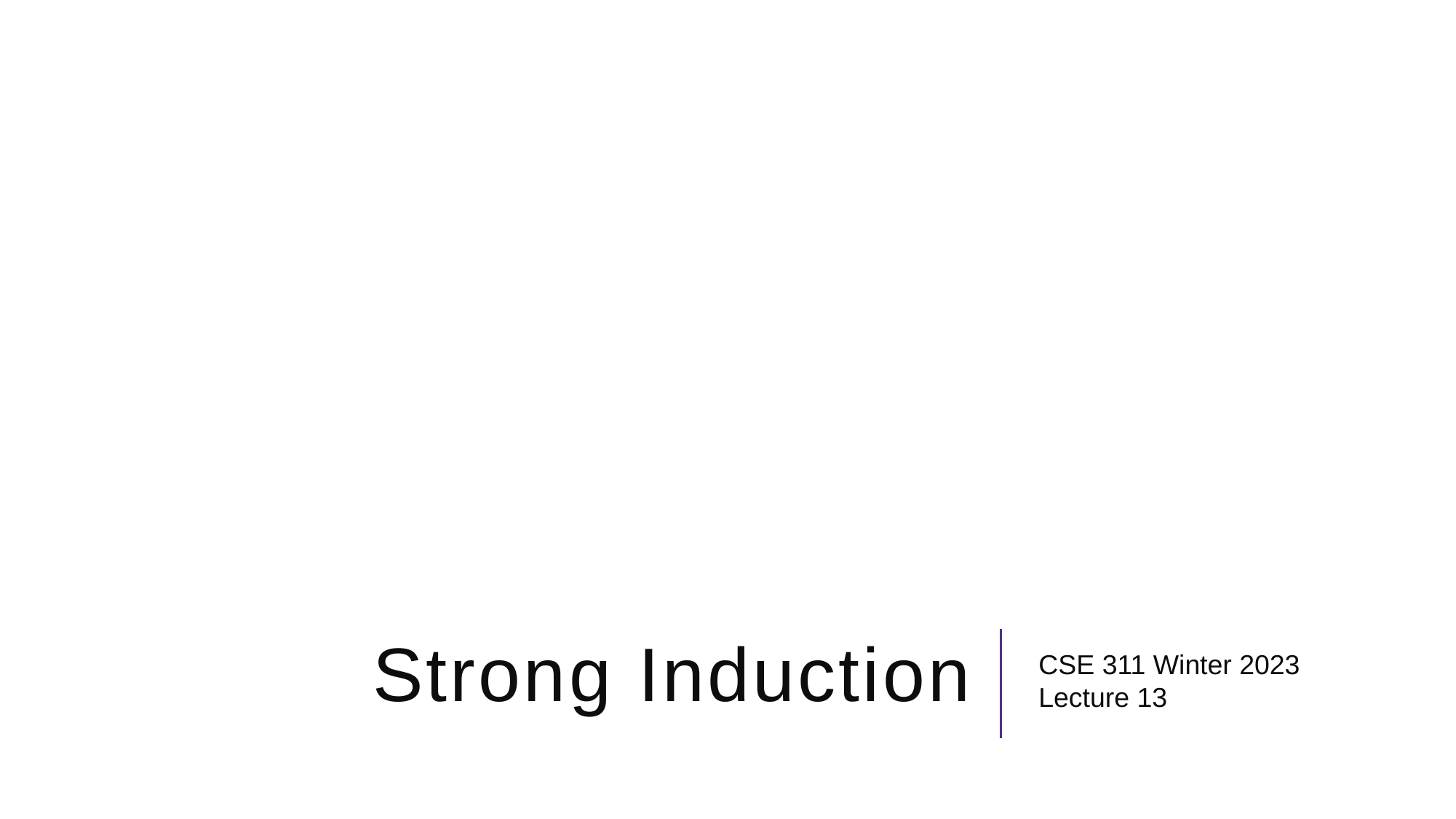

# Strong Induction
CSE 311 Winter 2023
Lecture 13